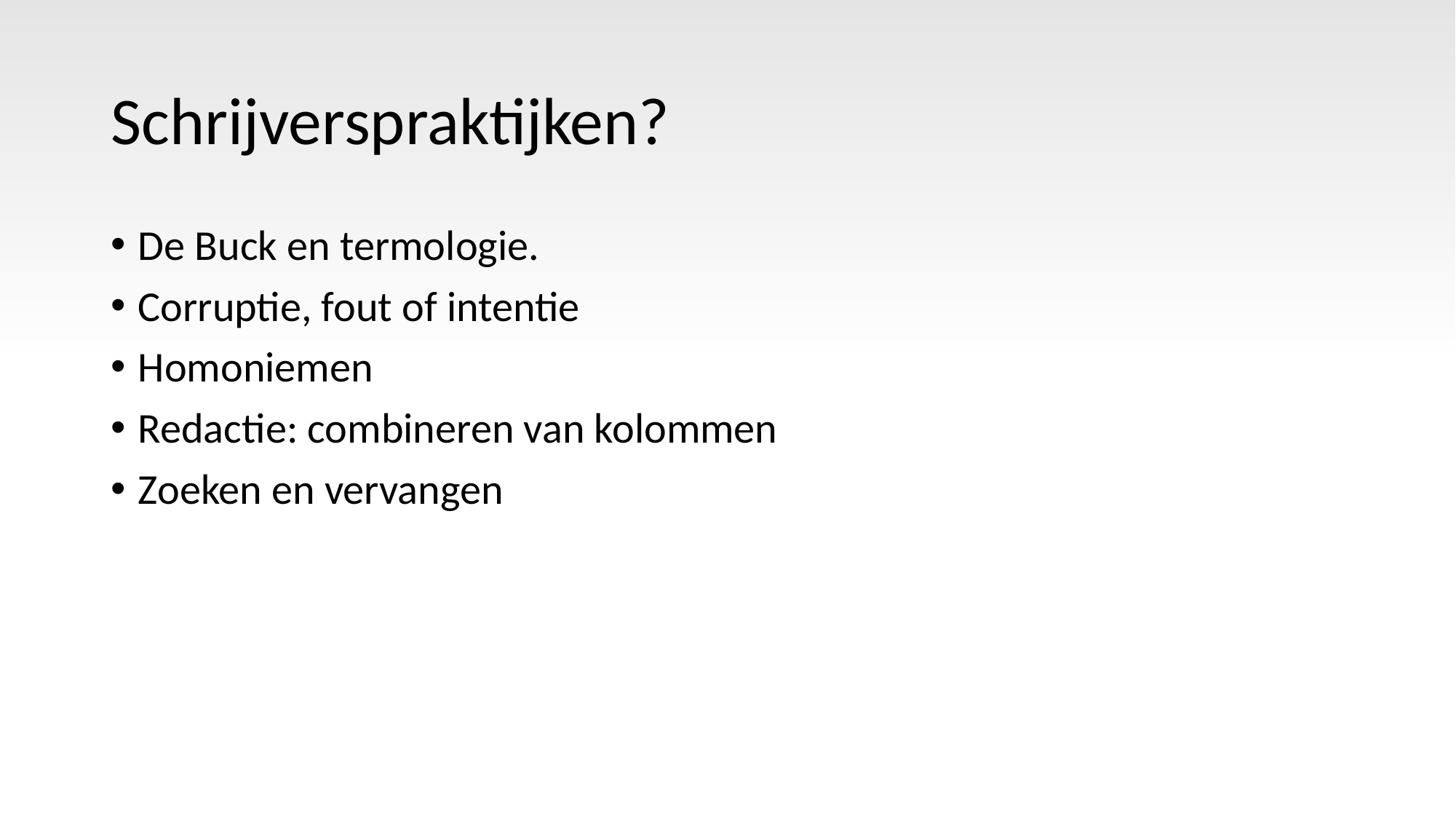

# Schrijverspraktijken?
De Buck en termologie.
Corruptie, fout of intentie
Homoniemen
Redactie: combineren van kolommen
Zoeken en vervangen